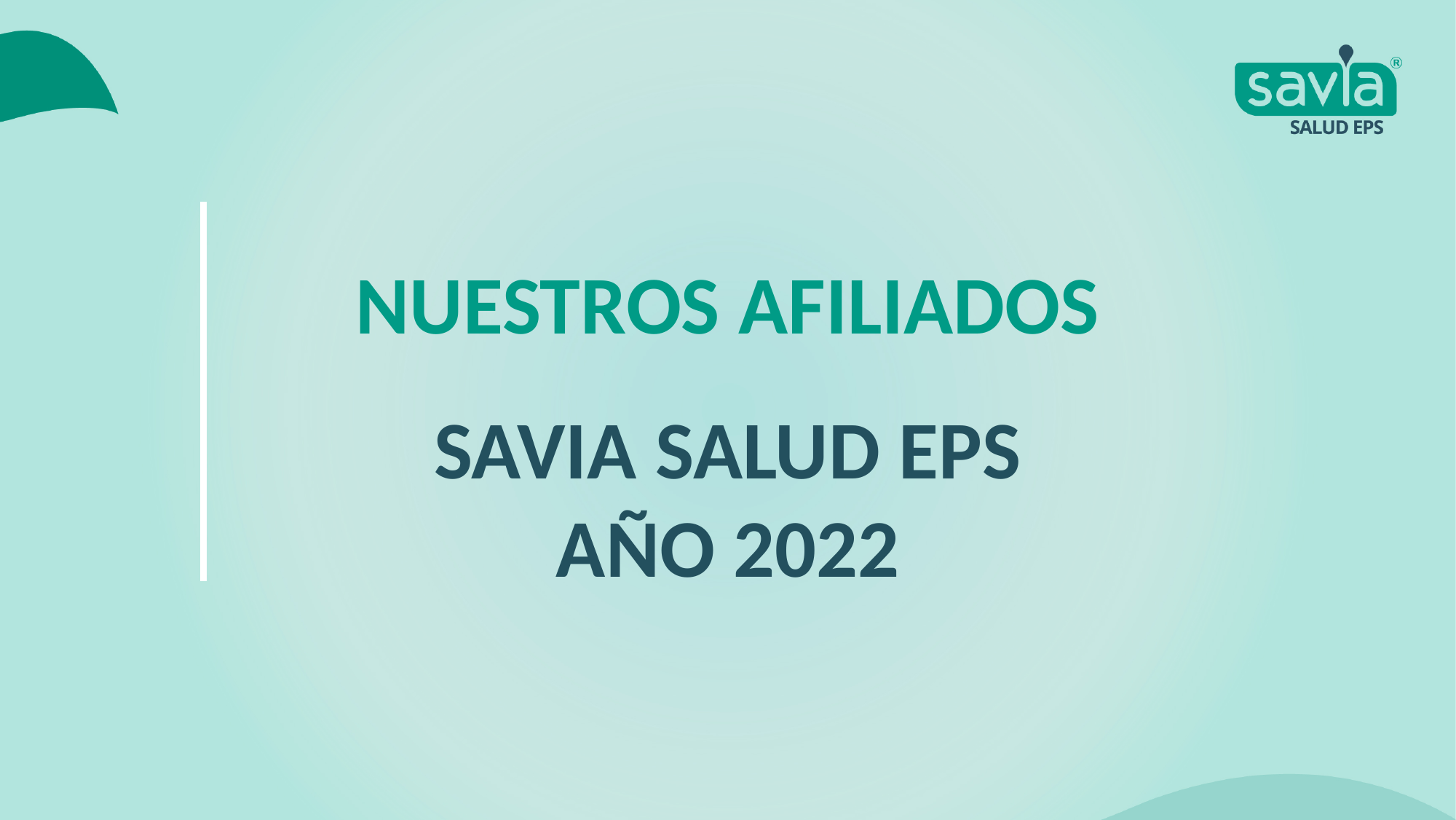

NUESTROS AFILIADOS
SAVIA SALUD EPS
AÑO 2022